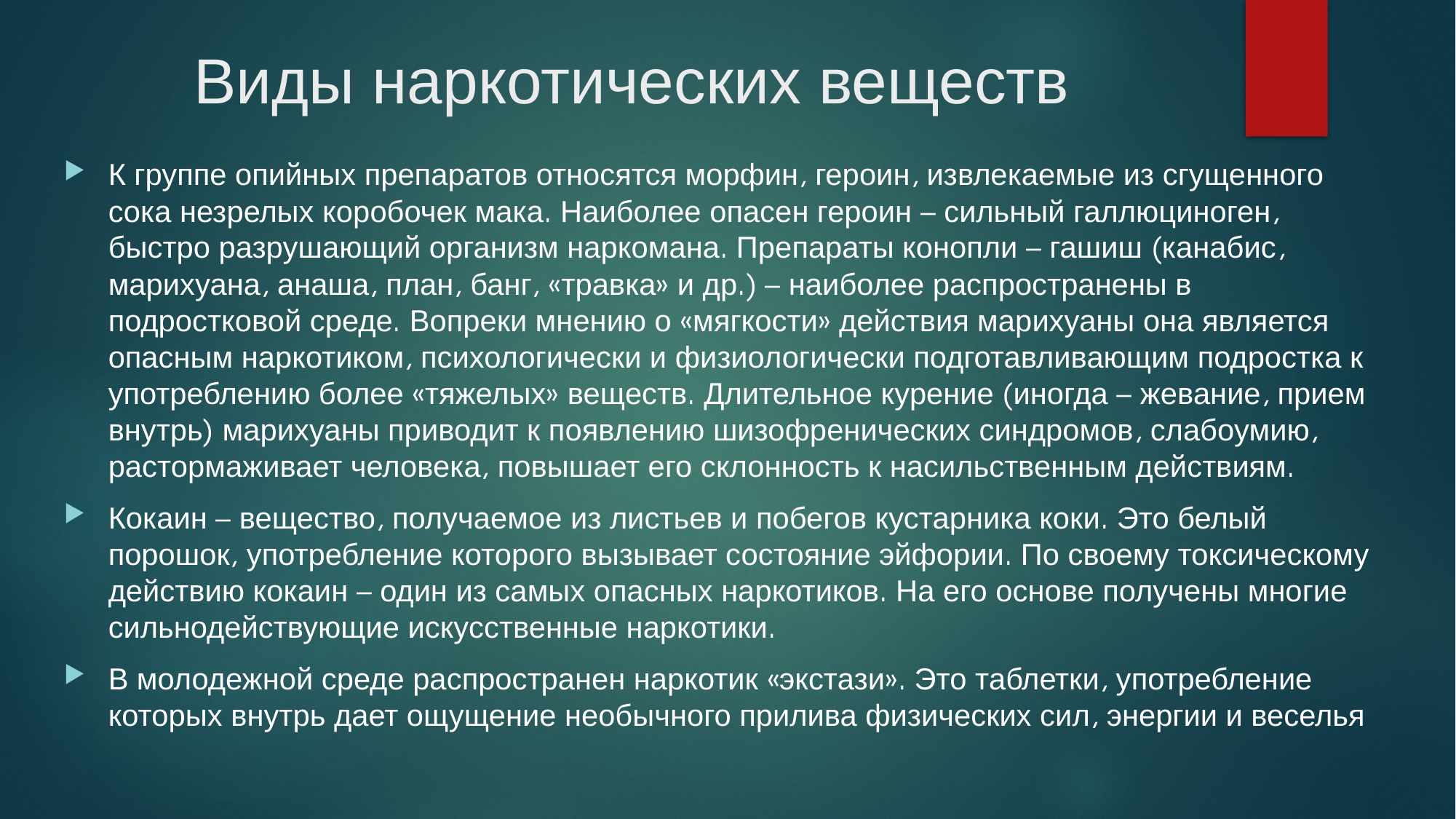

# Виды наркотических веществ
К группе опийных препаратов относятся морфин, героин, извлекаемые из сгущенного сока незрелых коробочек мака. Наиболее опасен героин – сильный галлюциноген, быстро разрушающий организм наркомана. Препараты конопли – гашиш (канабис, марихуана, анаша, план, банг, «травка» и др.) – наиболее распространены в подростковой среде. Вопреки мнению о «мягкости» действия марихуаны она является опасным наркотиком, психологически и физиологически подготавливающим подростка к употреблению более «тяжелых» веществ. Длительное курение (иногда – жевание, прием внутрь) марихуаны приводит к появлению шизофренических синдромов, слабоумию, растормаживает человека, повышает его склонность к насильственным действиям.
Кокаин – вещество, получаемое из листьев и побегов кустарника коки. Это белый порошок, употребление которого вызывает состояние эйфории. По своему токсическому действию кокаин – один из самых опасных наркотиков. На его основе получены многие сильнодействующие искусственные наркотики.
В молодежной среде распространен наркотик «экстази». Это таблетки, употребление которых внутрь дает ощущение необычного прилива физических сил, энергии и веселья